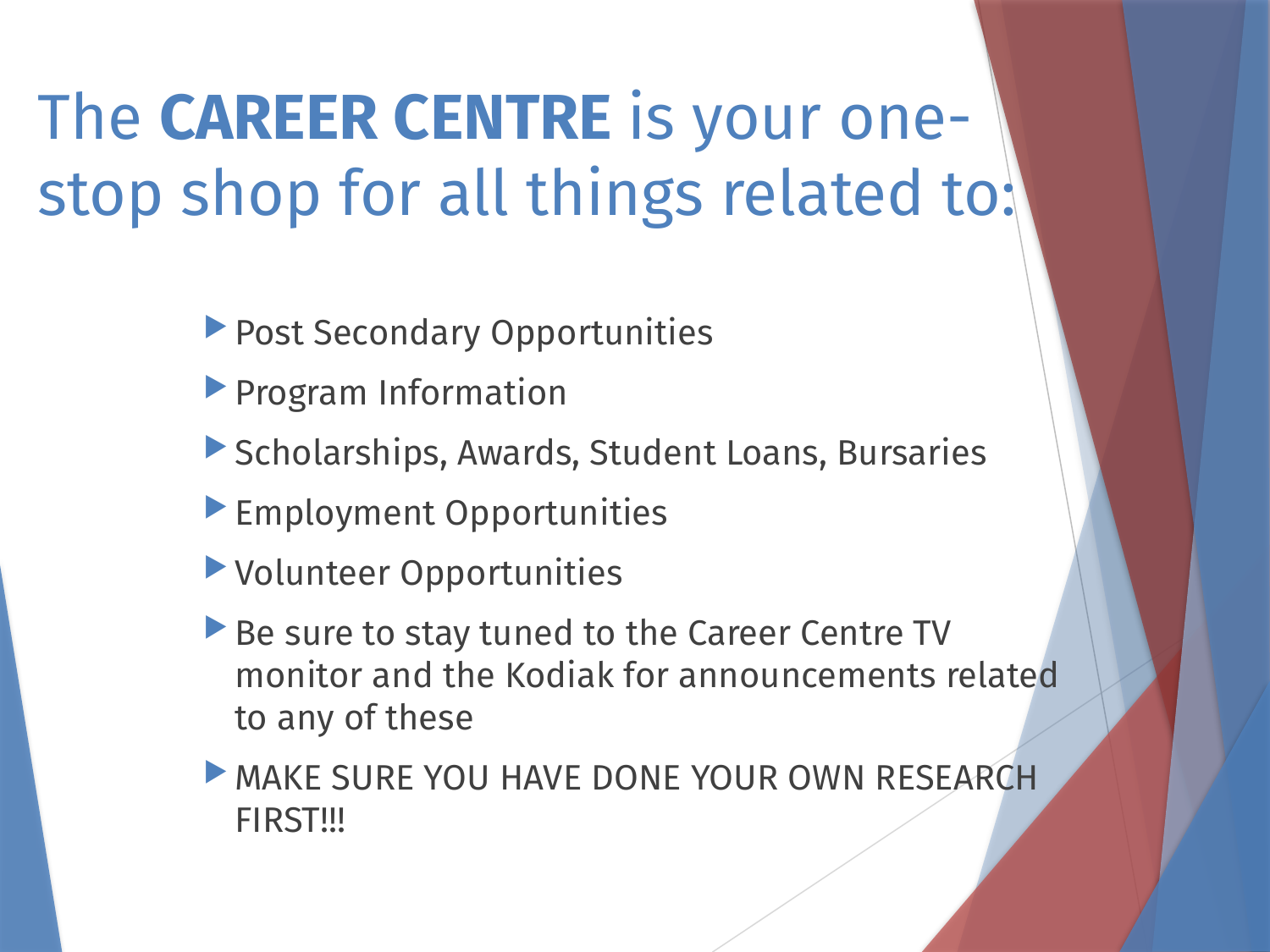

# The CAREER CENTRE is your one-stop shop for all things related to:

Post Secondary Opportunities
Program Information
Scholarships, Awards, Student Loans, Bursaries
Employment Opportunities
Volunteer Opportunities
Be sure to stay tuned to the Career Centre TV monitor and the Kodiak for announcements related to any of these
MAKE SURE YOU HAVE DONE YOUR OWN RESEARCH FIRST!!!